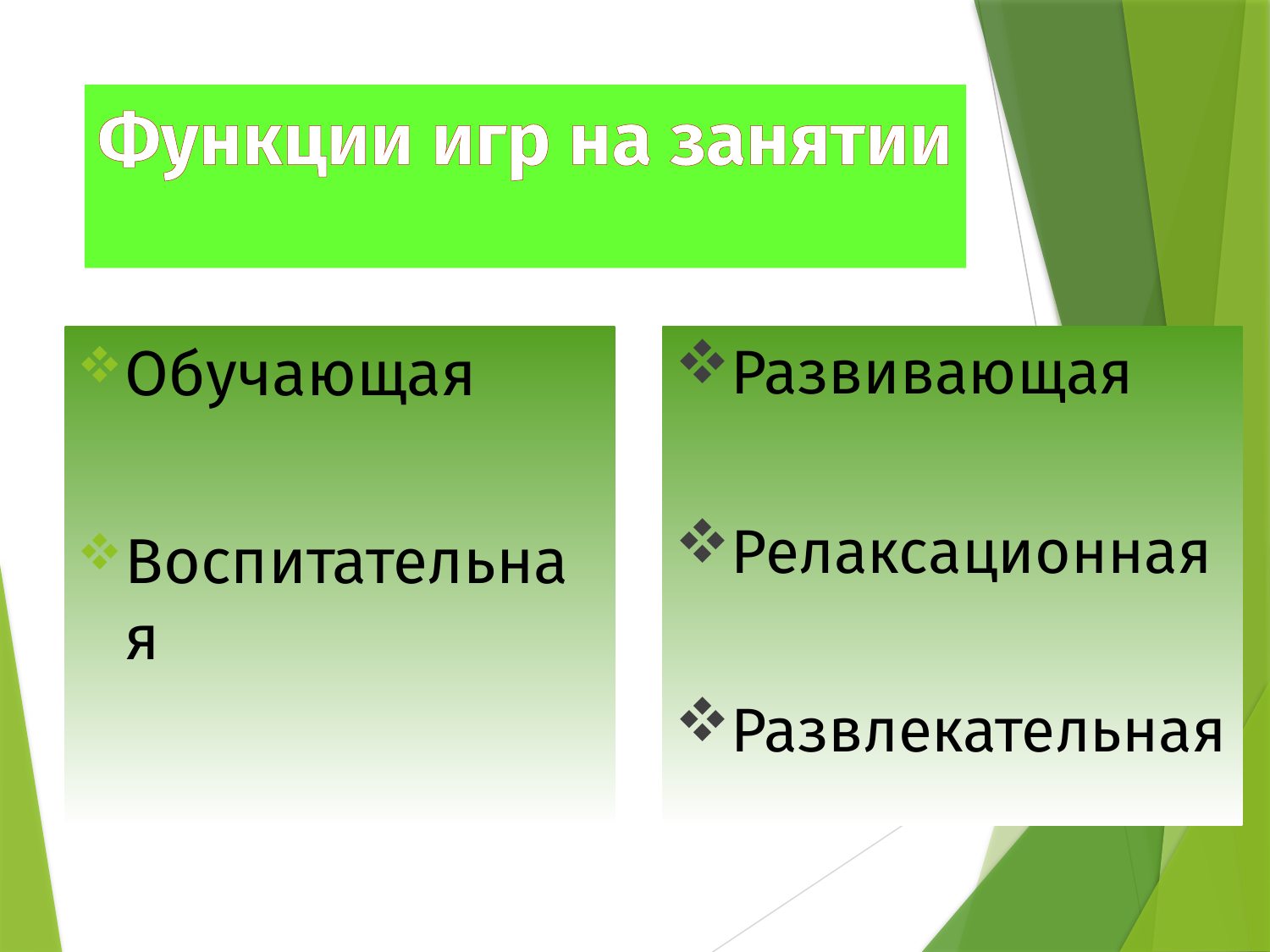

# Функции игр на занятии
Развивающая

Релаксационная

Развлекательная
Обучающая

Воспитательная